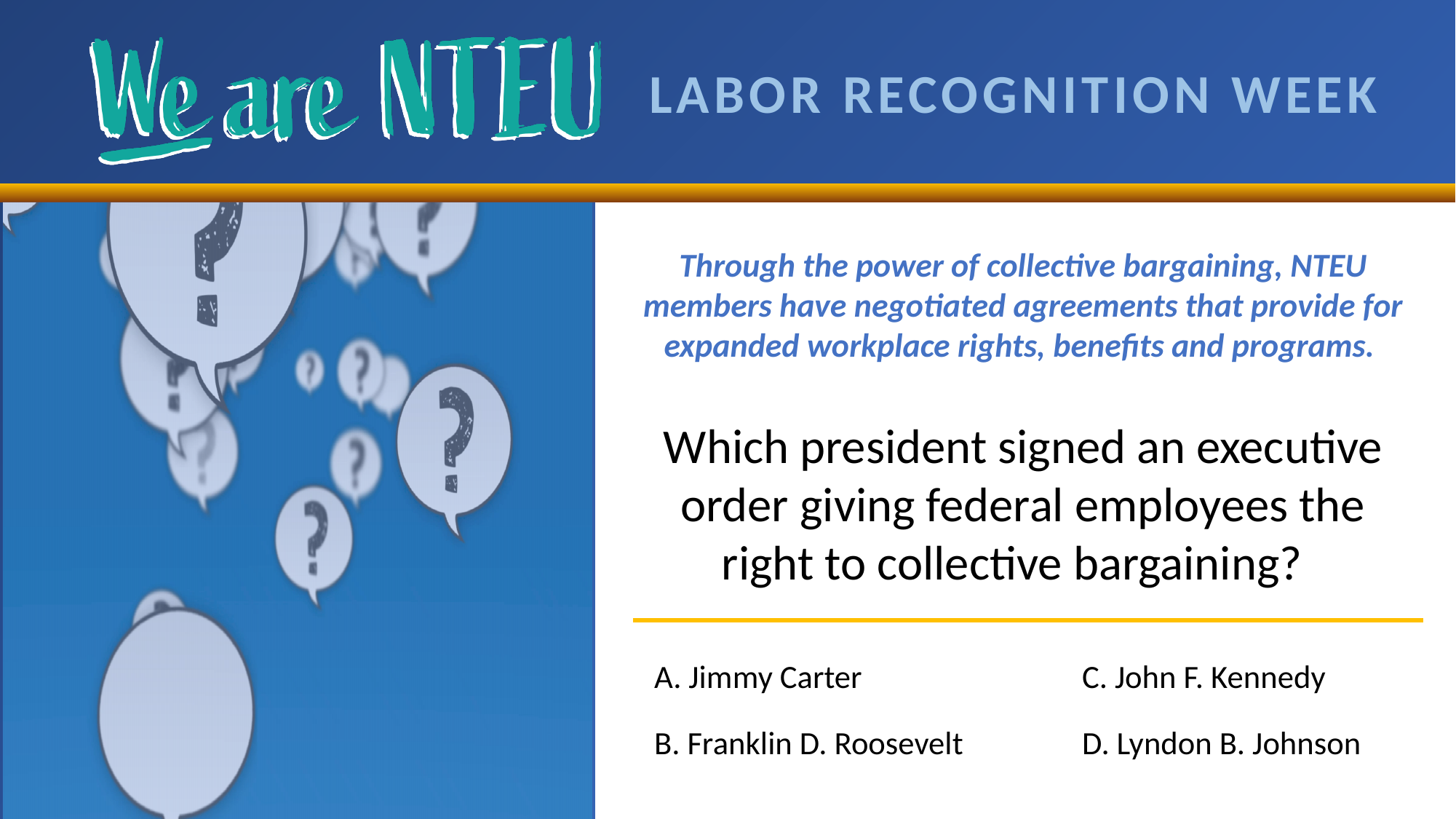

Through the power of collective bargaining, NTEU members have negotiated agreements that provide for expanded workplace rights, benefits and programs.

Which president signed an executive order giving federal employees the right to collective bargaining?
A. Jimmy Carter
B. Franklin D. Roosevelt
C. John F. Kennedy 
D. Lyndon B. Johnson